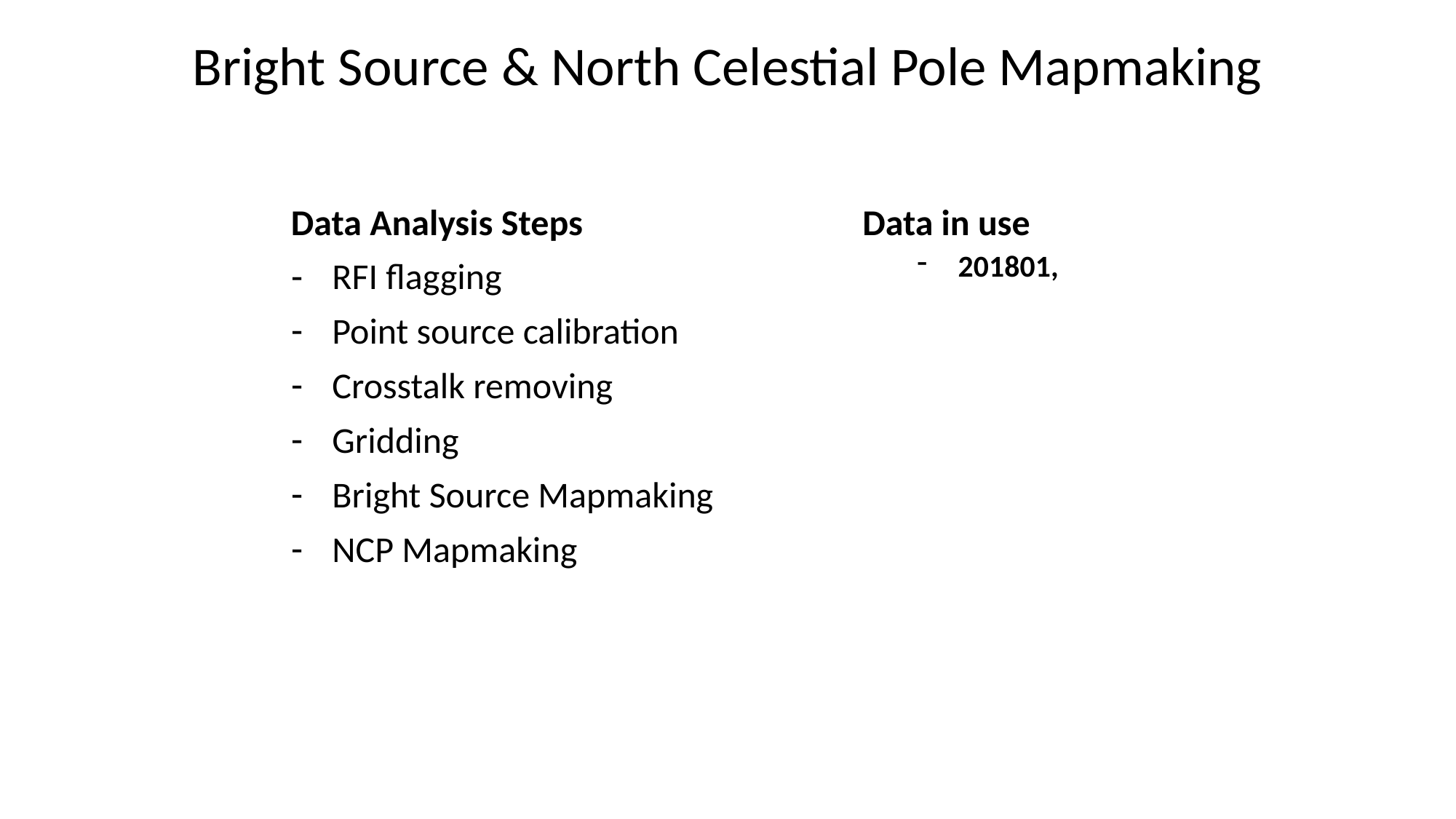

Bright Source & North Celestial Pole Mapmaking
Data Analysis Steps
RFI flagging
Point source calibration
Crosstalk removing
Gridding
Bright Source Mapmaking
NCP Mapmaking
Data in use
201801,